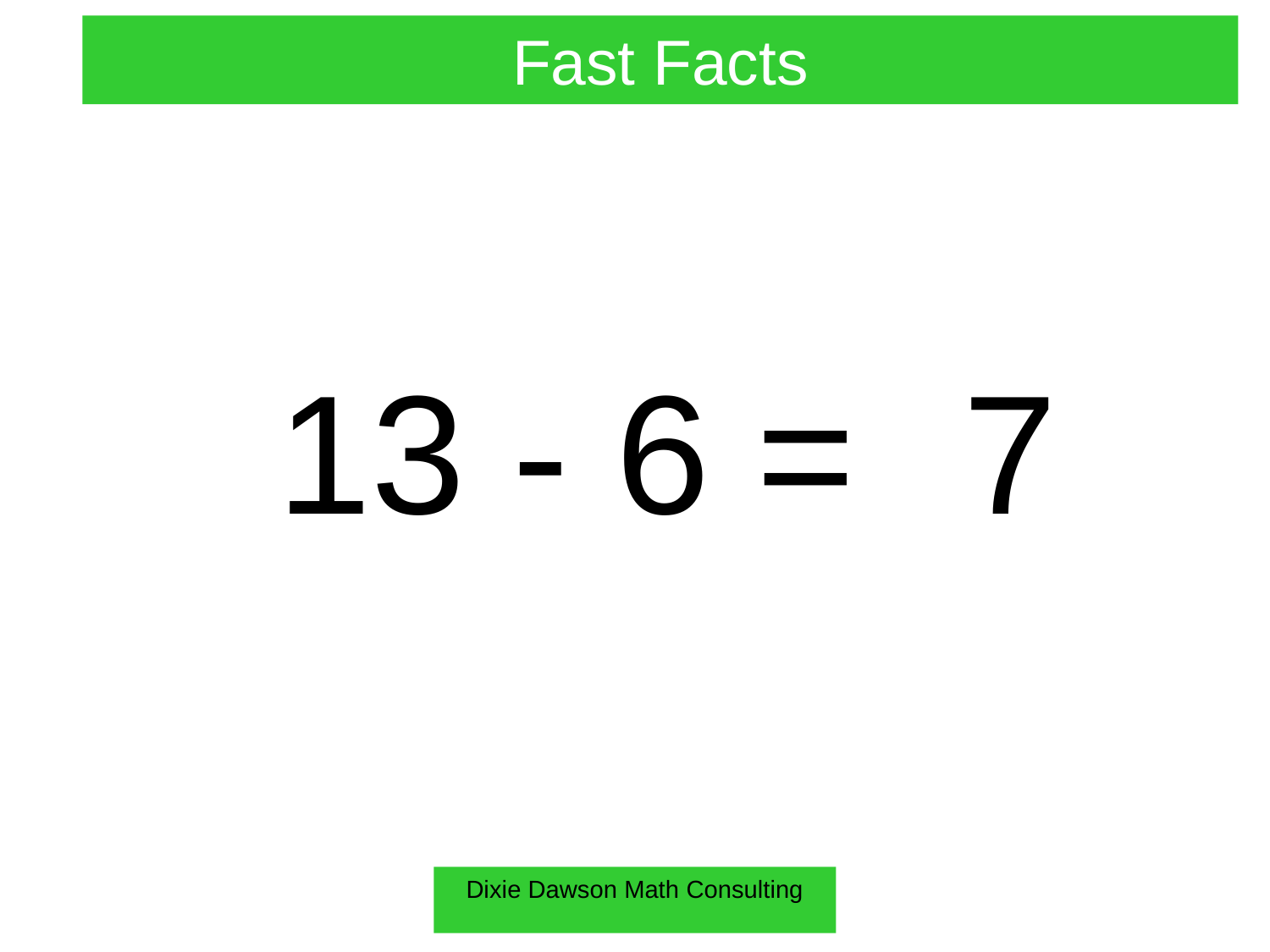

Fast Facts
13 - 6 =
7
Dixie Dawson Math Consulting